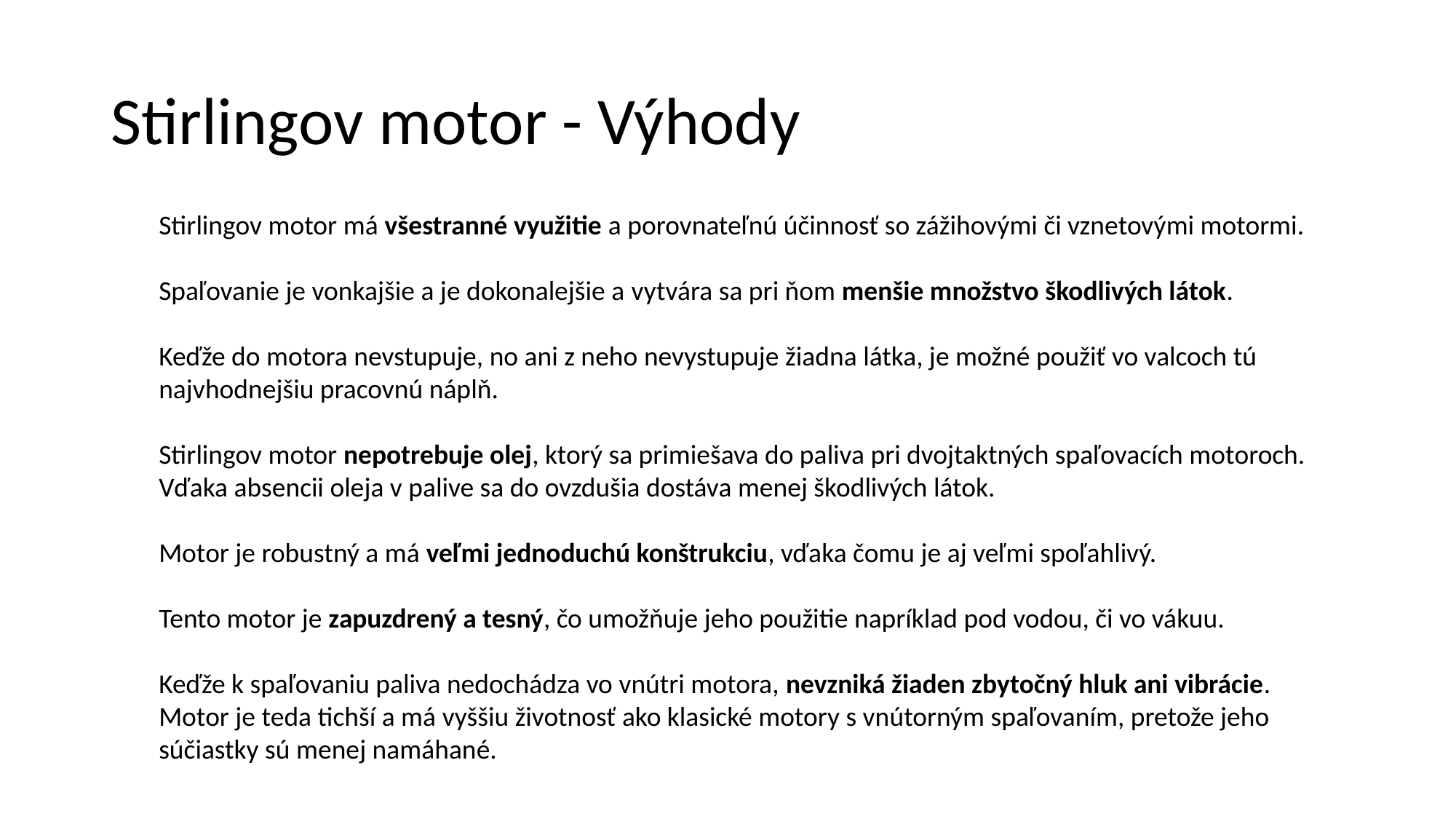

# Stirlingov motor - Výhody
Stirlingov motor má všestranné využitie a porovnateľnú účinnosť so zážihovými či vznetovými motormi.

Spaľovanie je vonkajšie a je dokonalejšie a vytvára sa pri ňom menšie množstvo škodlivých látok.

Keďže do motora nevstupuje, no ani z neho nevystupuje žiadna látka, je možné použiť vo valcoch tú najvhodnejšiu pracovnú náplň.

Stirlingov motor nepotrebuje olej, ktorý sa primiešava do paliva pri dvojtaktných spaľovacích motoroch. Vďaka absencii oleja v palive sa do ovzdušia dostáva menej škodlivých látok.

Motor je robustný a má veľmi jednoduchú konštrukciu, vďaka čomu je aj veľmi spoľahlivý.

Tento motor je zapuzdrený a tesný, čo umožňuje jeho použitie napríklad pod vodou, či vo vákuu.

Keďže k spaľovaniu paliva nedochádza vo vnútri motora, nevzniká žiaden zbytočný hluk ani vibrácie. Motor je teda tichší a má vyššiu životnosť ako klasické motory s vnútorným spaľovaním, pretože jeho súčiastky sú menej namáhané.